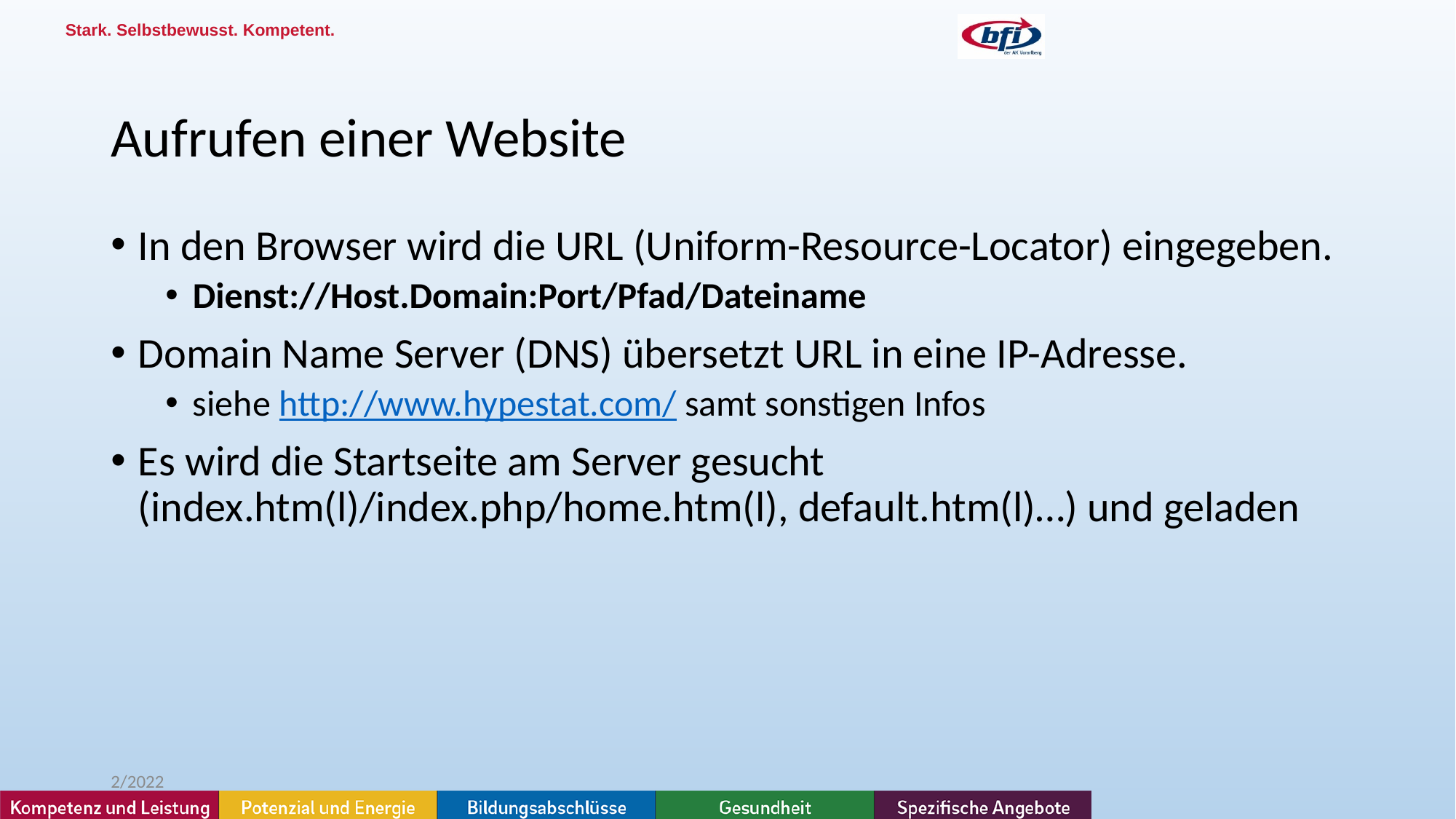

# Aufrufen einer Website
In den Browser wird die URL (Uniform-Resource-Locator) eingegeben.
Dienst://Host.Domain:Port/Pfad/Dateiname
Domain Name Server (DNS) übersetzt URL in eine IP-Adresse.
siehe http://www.hypestat.com/ samt sonstigen Infos
Es wird die Startseite am Server gesucht (index.htm(l)/index.php/home.htm(l), default.htm(l)…) und geladen

2/2022